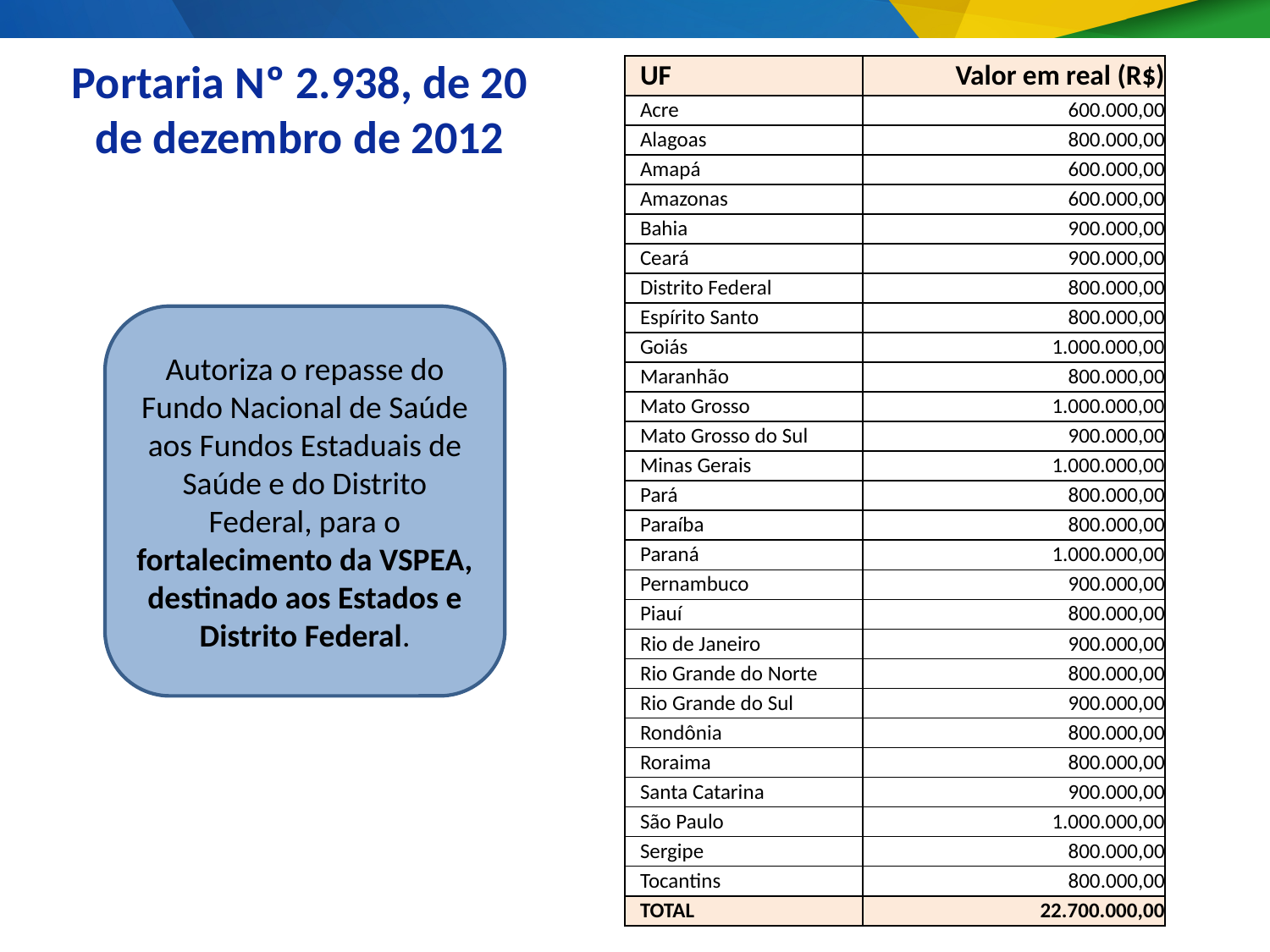

Portaria Nº 2.938, de 20 de dezembro de 2012
| UF | Valor em real (R$) |
| --- | --- |
| Acre | 600.000,00 |
| Alagoas | 800.000,00 |
| Amapá | 600.000,00 |
| Amazonas | 600.000,00 |
| Bahia | 900.000,00 |
| Ceará | 900.000,00 |
| Distrito Federal | 800.000,00 |
| Espírito Santo | 800.000,00 |
| Goiás | 1.000.000,00 |
| Maranhão | 800.000,00 |
| Mato Grosso | 1.000.000,00 |
| Mato Grosso do Sul | 900.000,00 |
| Minas Gerais | 1.000.000,00 |
| Pará | 800.000,00 |
| Paraíba | 800.000,00 |
| Paraná | 1.000.000,00 |
| Pernambuco | 900.000,00 |
| Piauí | 800.000,00 |
| Rio de Janeiro | 900.000,00 |
| Rio Grande do Norte | 800.000,00 |
| Rio Grande do Sul | 900.000,00 |
| Rondônia | 800.000,00 |
| Roraima | 800.000,00 |
| Santa Catarina | 900.000,00 |
| São Paulo | 1.000.000,00 |
| Sergipe | 800.000,00 |
| Tocantins | 800.000,00 |
| TOTAL | 22.700.000,00 |
Autoriza o repasse do Fundo Nacional de Saúde aos Fundos Estaduais de Saúde e do Distrito Federal, para o fortalecimento da VSPEA, destinado aos Estados e Distrito Federal.